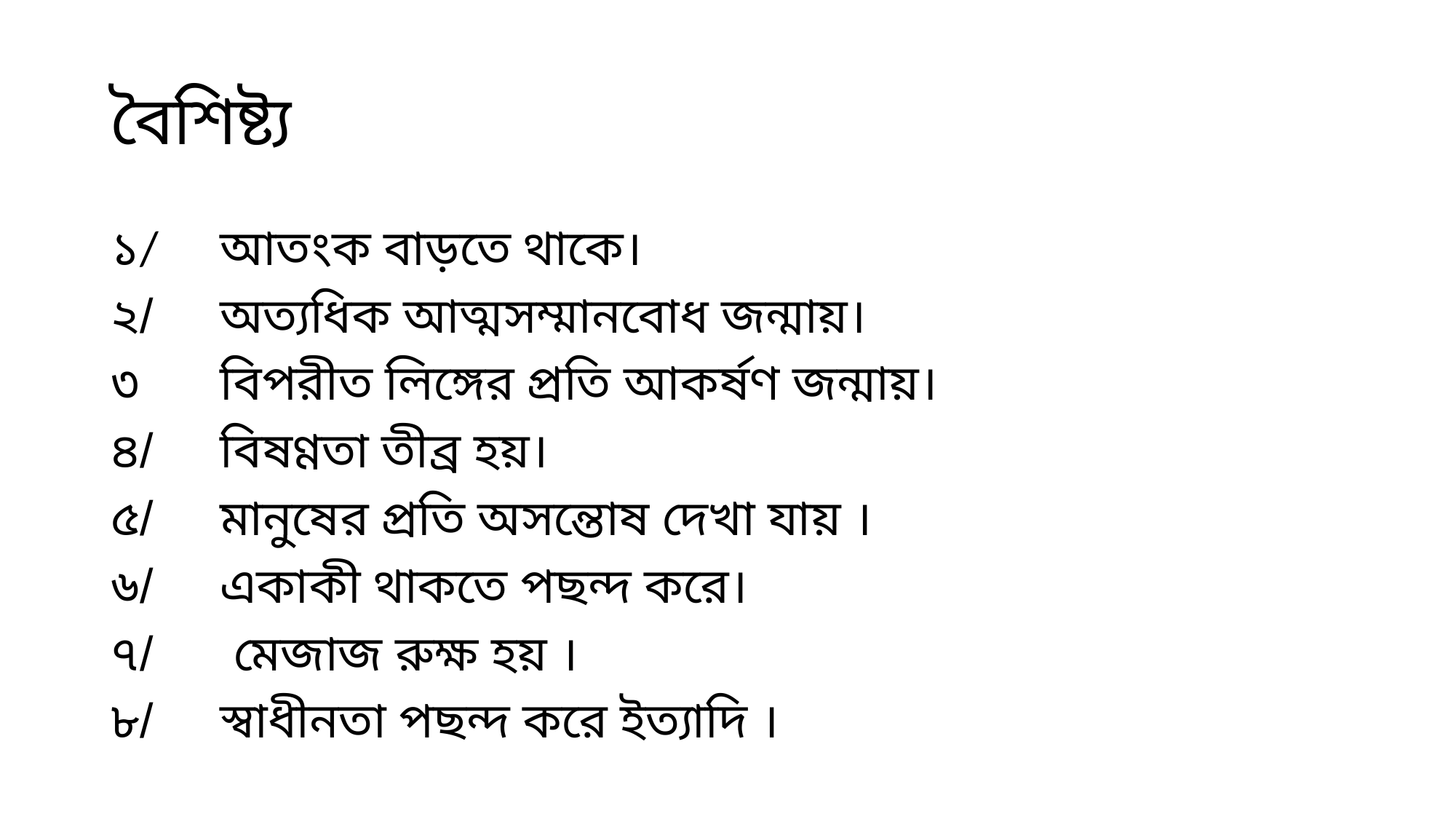

# বৈশিষ্ট্য
১/	আতংক বাড়তে থাকে।
২/	অত্যধিক আত্মসম্মানবোধ জন্মায়।
৩	বিপরীত লিঙ্গের প্রতি আকর্ষণ জন্মায়।
৪/	বিষণ্ণতা তীব্র হয়।
৫/	মানুষের প্রতি অসন্তোষ দেখা যায় ।
৬/	একাকী থাকতে পছন্দ করে।
৭/      মেজাজ রুক্ষ হয় ।
৮/	স্বাধীনতা পছন্দ করে ইত্যাদি ।